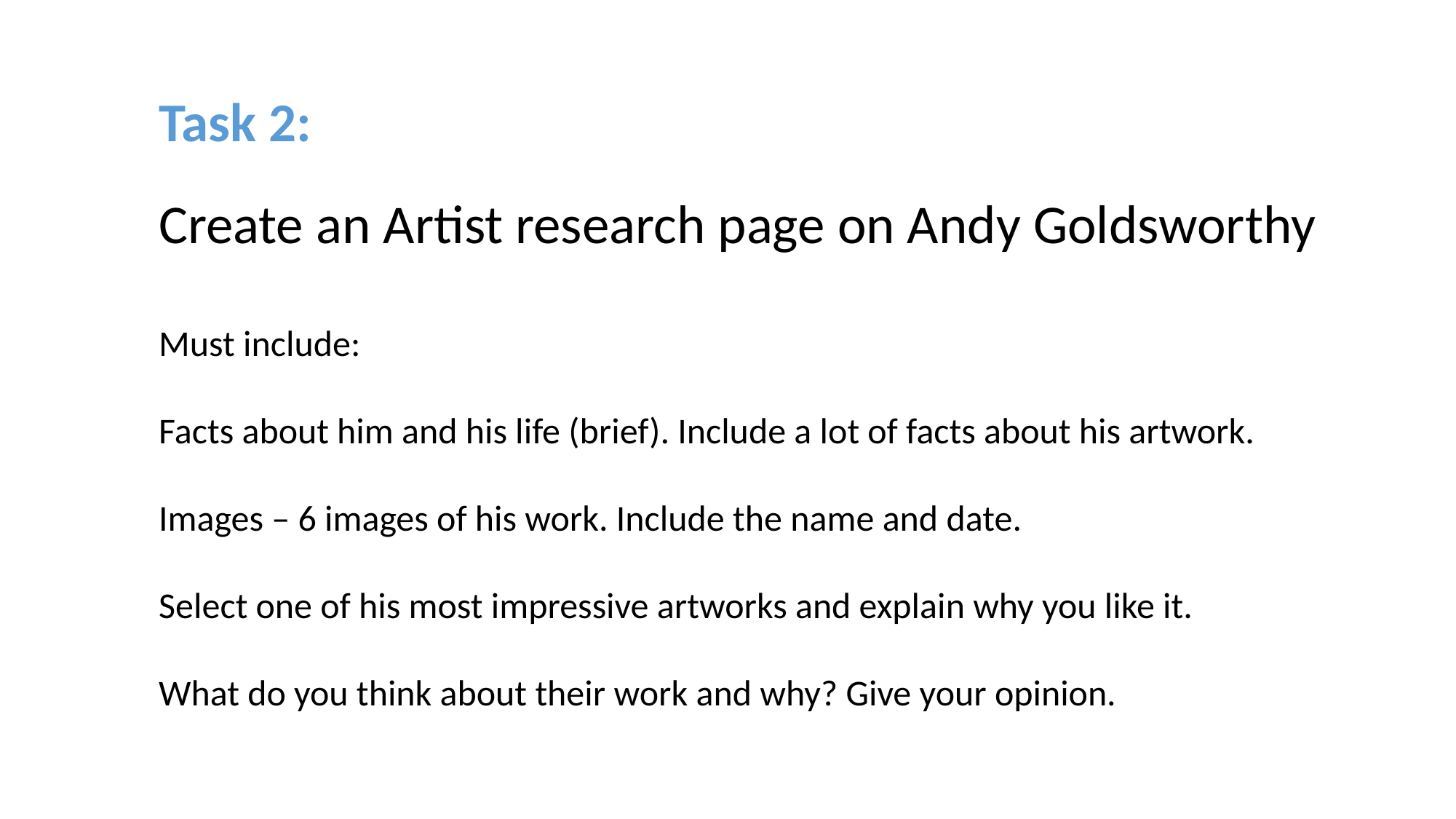

Task 2:

Create an Artist research page on Andy Goldsworthy

Must include:

Facts about him and his life (brief). Include a lot of facts about his artwork.

Images – 6 images of his work. Include the name and date.

Select one of his most impressive artworks and explain why you like it.

What do you think about their work and why? Give your opinion.